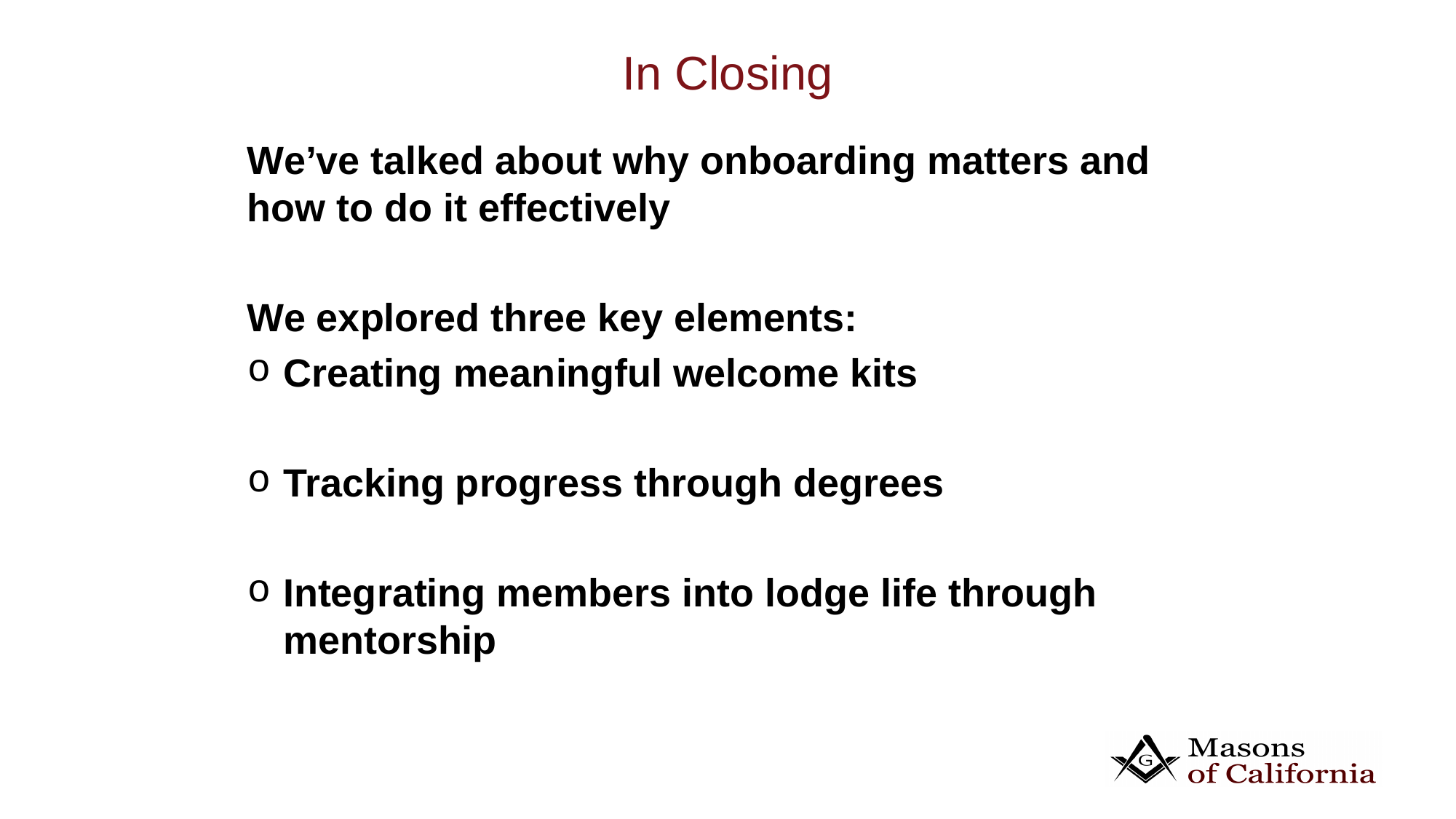

# In Closing
We’ve talked about why onboarding matters and how to do it effectively

We explored three key elements:
Creating meaningful welcome kits

Tracking progress through degrees

Integrating members into lodge life through mentorship